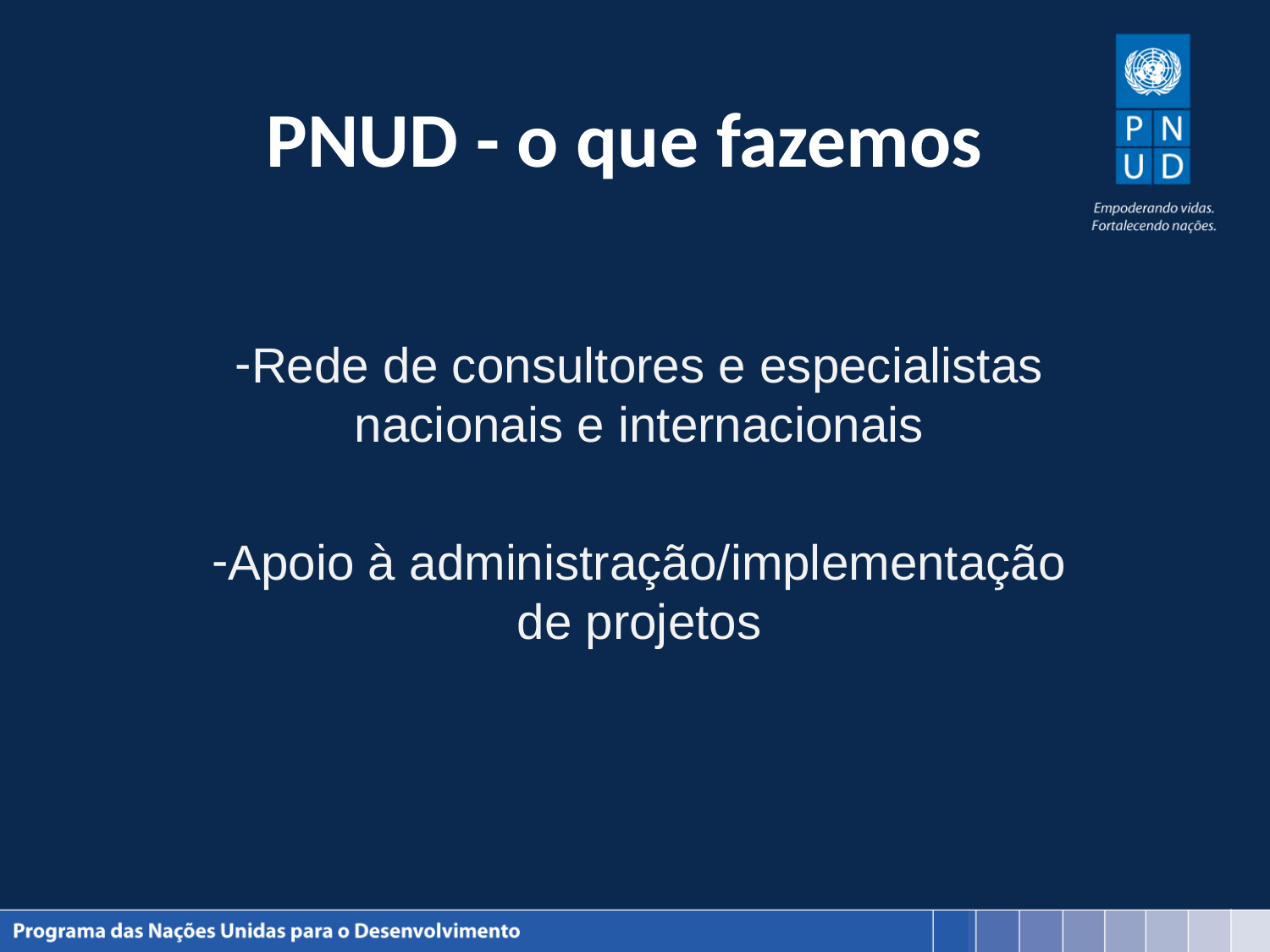

# PNUD - o que fazemos

Rede de consultores e especialistas nacionais e internacionais

Apoio à administração/implementação de projetos